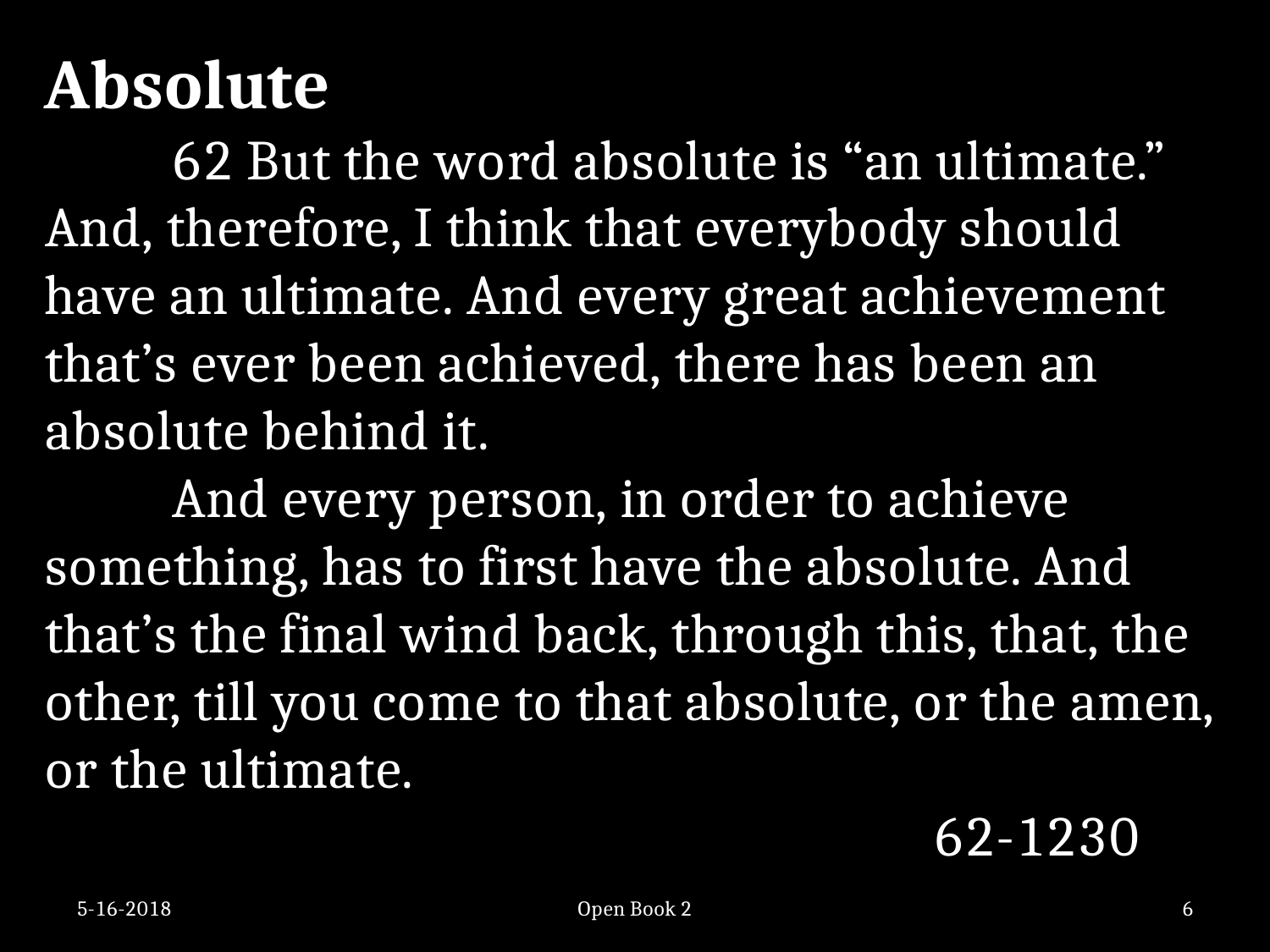

Absolute
	62 But the word absolute is “an ultimate.” And, therefore, I think that everybody should have an ultimate. And every great achievement that’s ever been achieved, there has been an absolute behind it.
	And every person, in order to achieve something, has to first have the absolute. And that’s the final wind back, through this, that, the other, till you come to that absolute, or the amen, or the ultimate.
   							62-1230
5-16-2018
Open Book 2
6